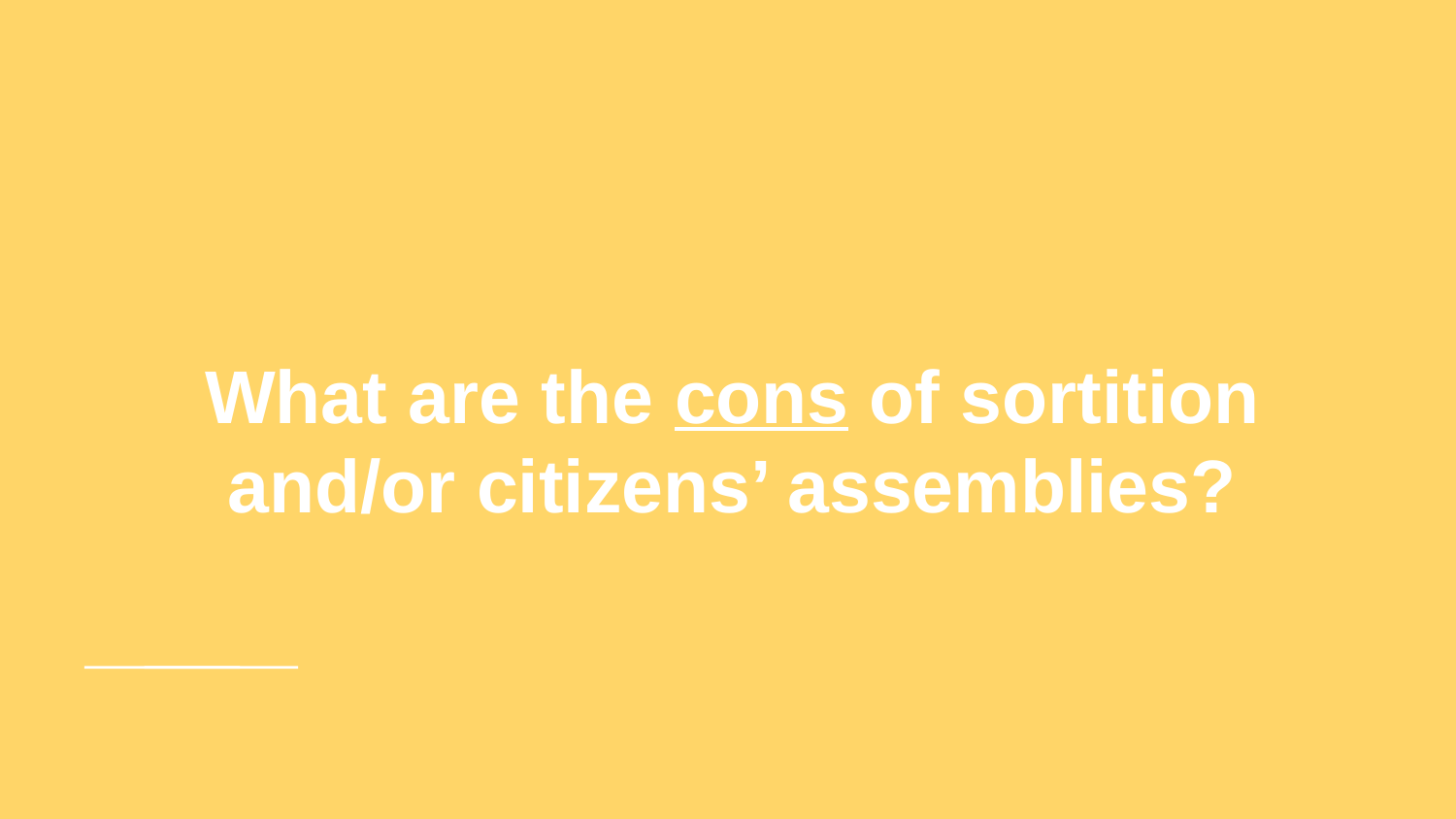

# What are the cons of sortition and/or citizens’ assemblies?